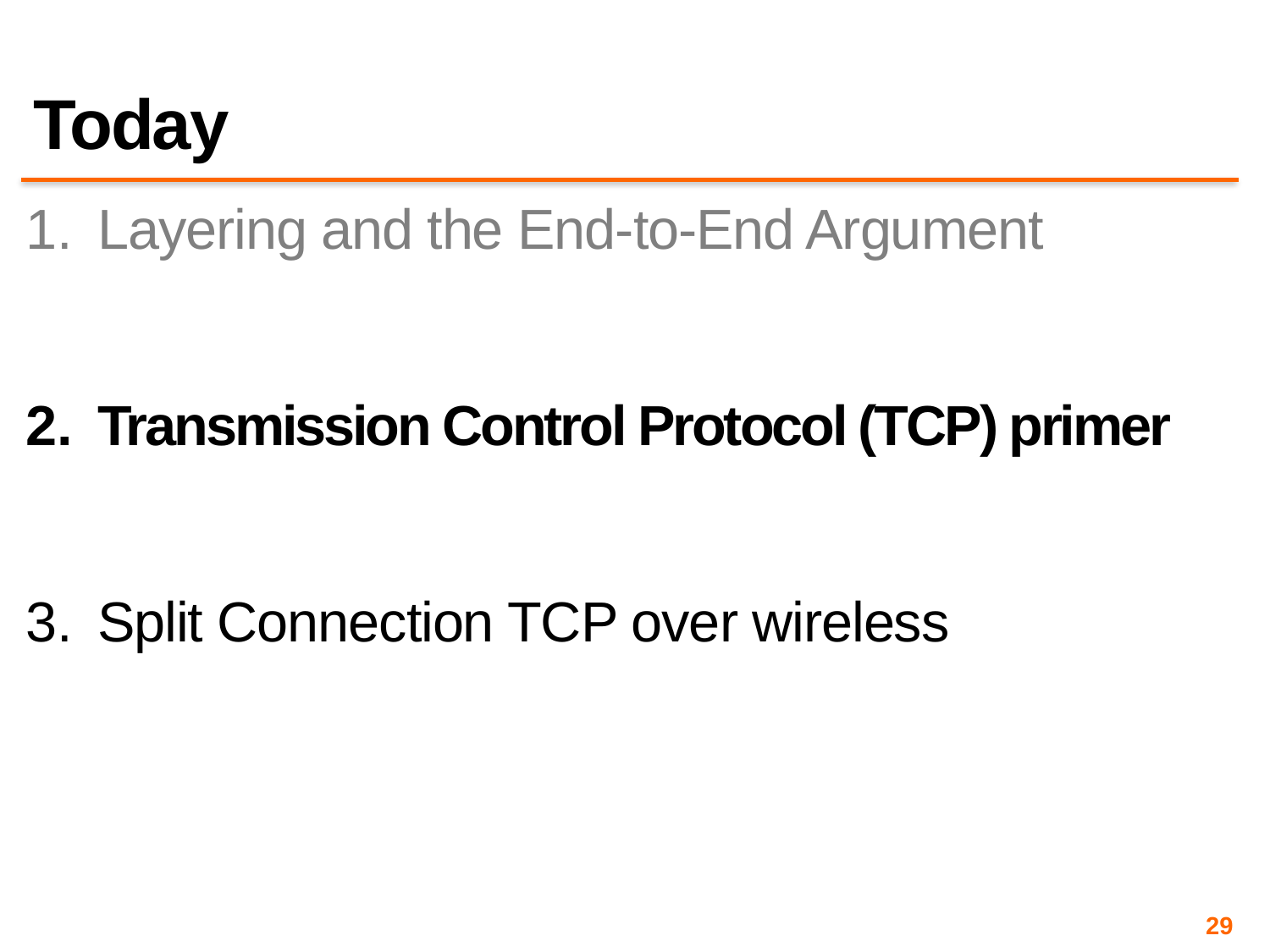

# Today
Layering and the End-to-End Argument

Transmission Control Protocol (TCP) primer

Split Connection TCP over wireless

29